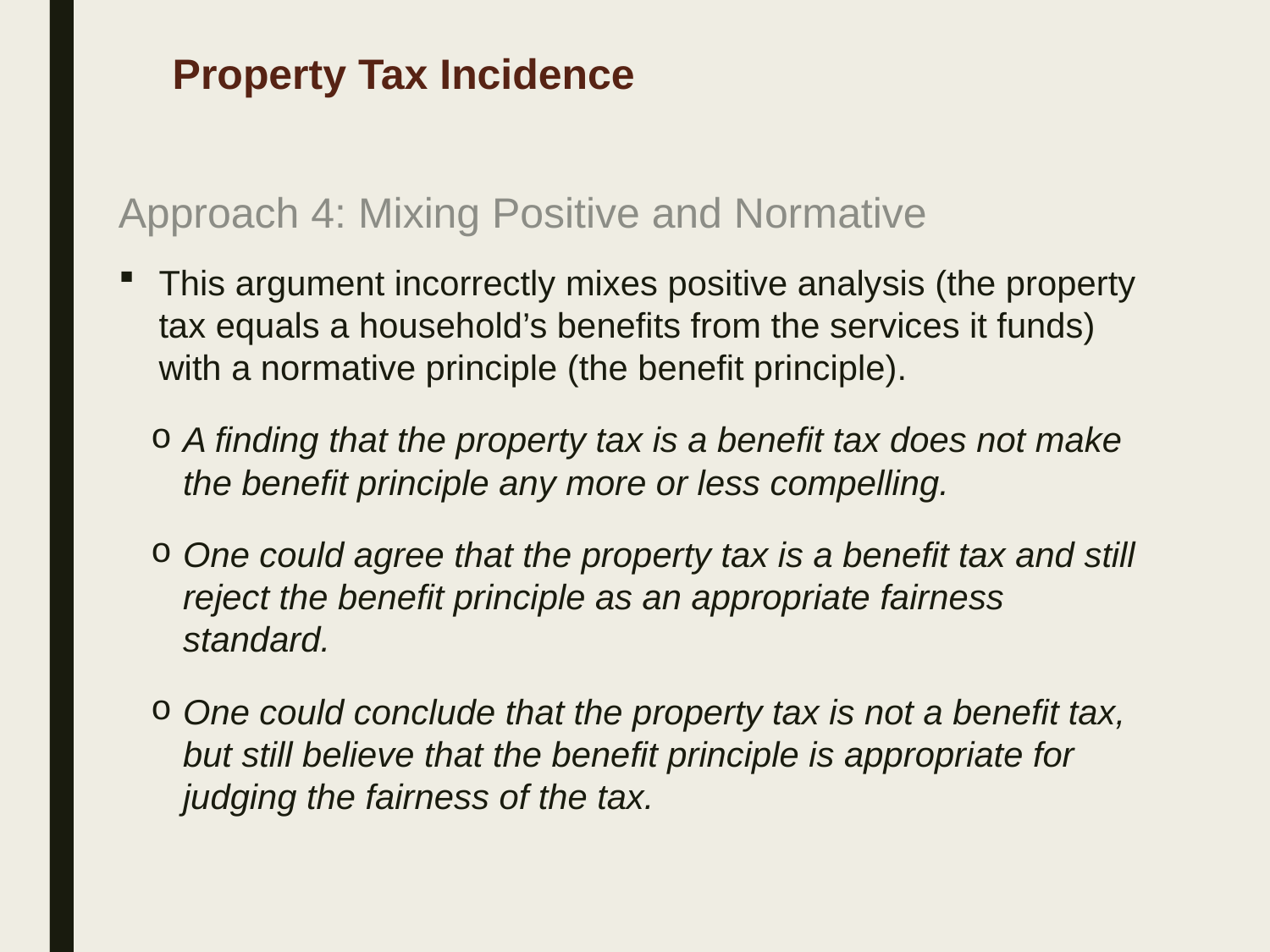

# Approach 4: Mixing Positive and Normative
 Property Tax Incidence
Approach 4: Mixing Positive and Normative
This argument incorrectly mixes positive analysis (the property tax equals a household’s benefits from the services it funds) with a normative principle (the benefit principle).
A finding that the property tax is a benefit tax does not make the benefit principle any more or less compelling.
One could agree that the property tax is a benefit tax and still reject the benefit principle as an appropriate fairness standard.
One could conclude that the property tax is not a benefit tax, but still believe that the benefit principle is appropriate for judging the fairness of the tax.